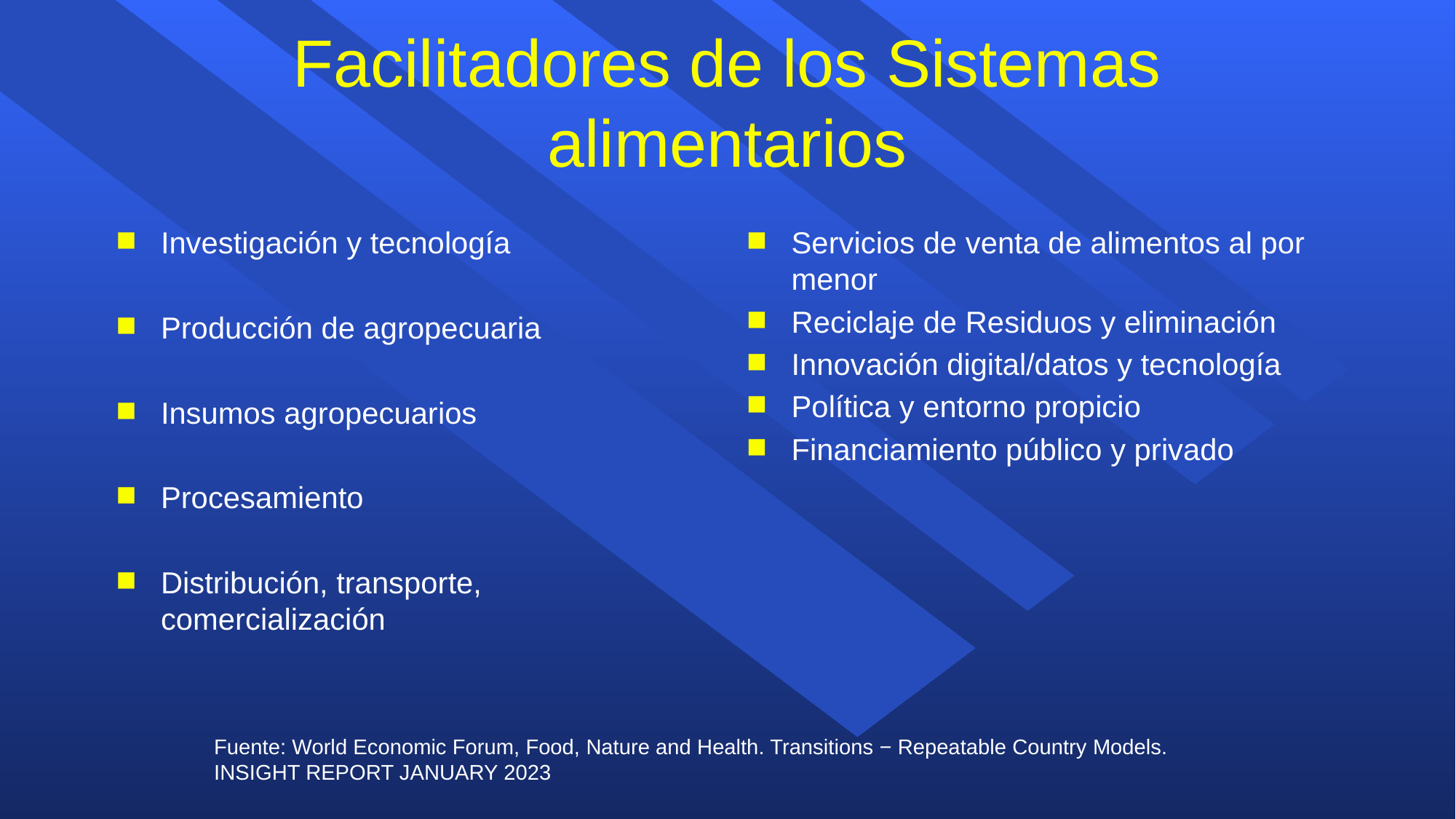

# Facilitadores de los Sistemas alimentarios
Investigación y tecnología

Producción de agropecuaria

Insumos agropecuarios

Procesamiento

Distribución, transporte, comercialización

Servicios de venta de alimentos al por menor
Reciclaje de Residuos y eliminación
Innovación digital/datos y tecnología
Política y entorno propicio
Financiamiento público y privado

Fuente: World Economic Forum, Food, Nature and Health. Transitions − Repeatable Country Models. INSIGHT REPORT JANUARY 2023